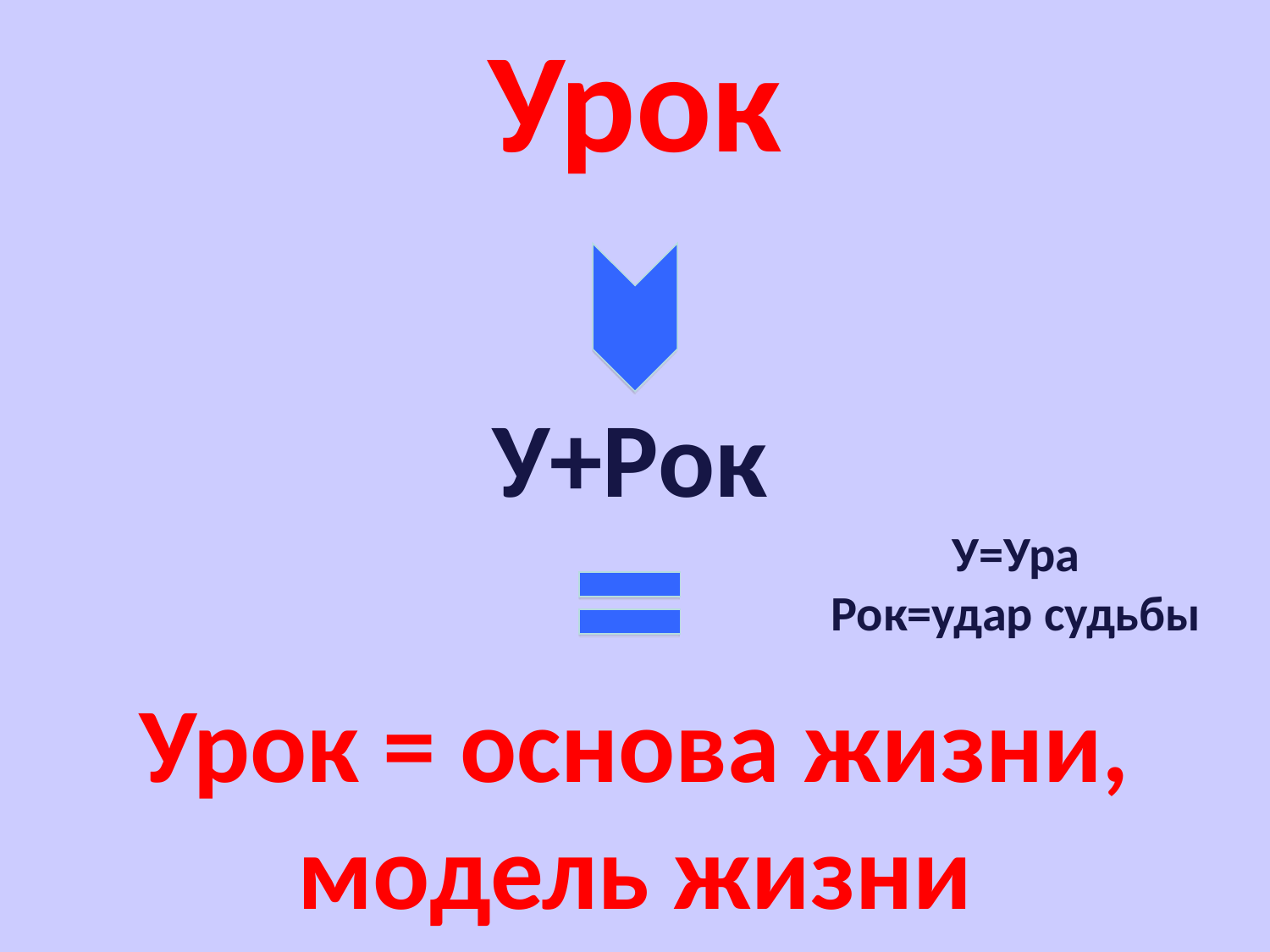

# Урок

У+Рок
У=Ура
Рок=удар судьбы

Урок = основа жизни, модель жизни